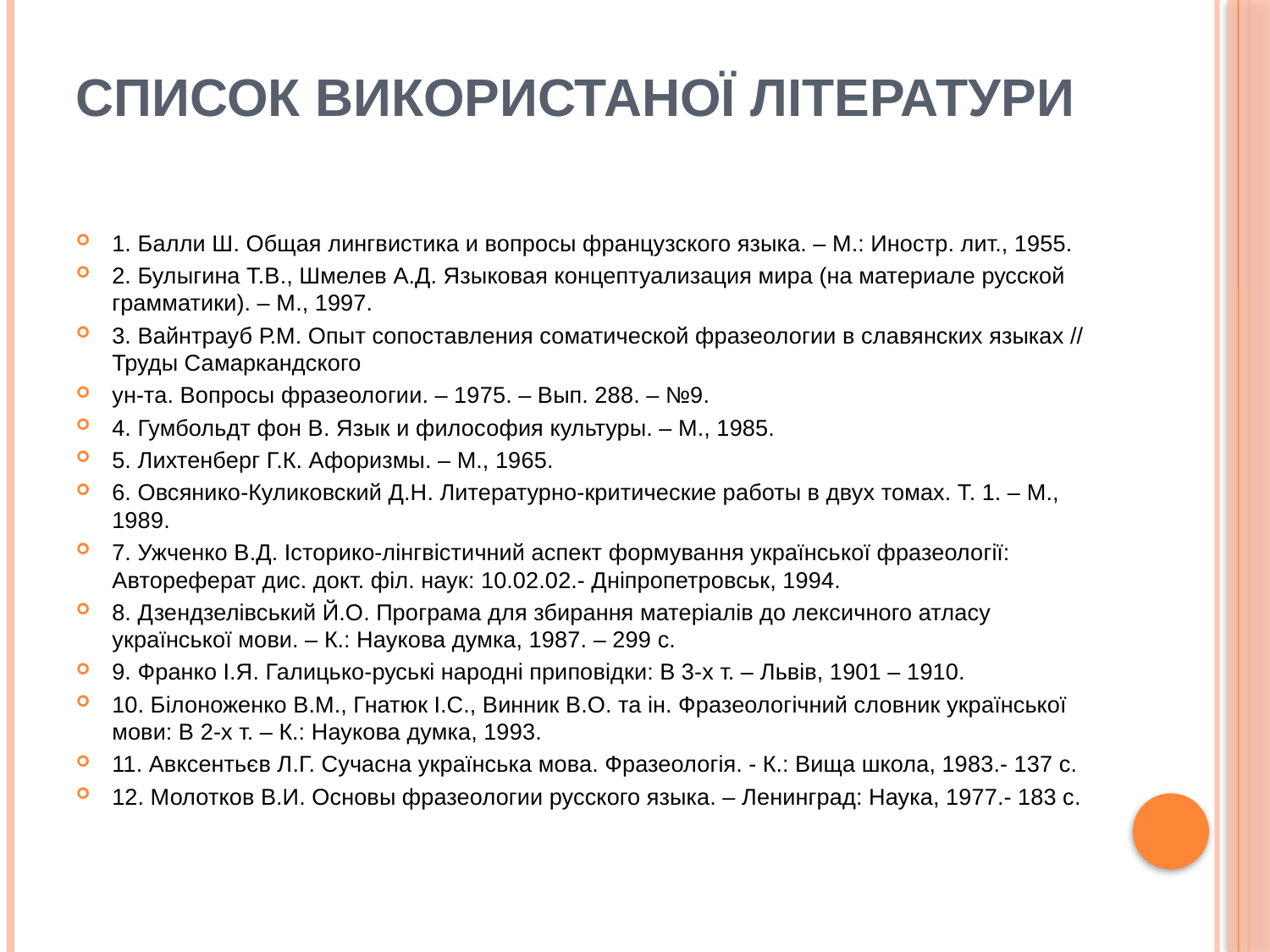

# Список використаної літератури
1. Балли Ш. Общая лингвистика и вопросы французского языка. – М.: Иностр. лит., 1955.
2. Булыгина Т.В., Шмелев А.Д. Языковая концептуализация мира (на материале русской грамматики). – М., 1997.
3. Вайнтрауб Р.М. Опыт сопоставления соматической фразеологии в славянских языках // Труды Самаркандского
ун-та. Вопросы фразеологии. – 1975. – Вып. 288. – №9.
4. Гумбольдт фон В. Язык и философия культуры. – М., 1985.
5. Лихтенберг Г.К. Афоризмы. – М., 1965.
6. Овсянико-Куликовский Д.Н. Литературно-критические работы в двух томах. Т. 1. – М., 1989.
7. Ужченко В.Д. Історико-лінгвістичний аспект формування української фразеології: Автореферат дис. докт. філ. наук: 10.02.02.- Дніпропетровськ, 1994.
8. Дзендзелівський Й.О. Програма для збирання матеріалів до лексичного атласу української мови. – К.: Наукова думка, 1987. – 299 с.
9. Франко І.Я. Галицько-руські народні приповідки: В 3-х т. – Львів, 1901 – 1910.
10. Білоноженко В.М., Гнатюк І.С., Винник В.О. та ін. Фразеологічний словник української мови: В 2-х т. – К.: Наукова думка, 1993.
11. Авксентьєв Л.Г. Сучасна українська мова. Фразеологія. - К.: Вища школа, 1983.- 137 с.
12. Молотков В.И. Основы фразеологии русского языка. – Ленинград: Наука, 1977.- 183 с.